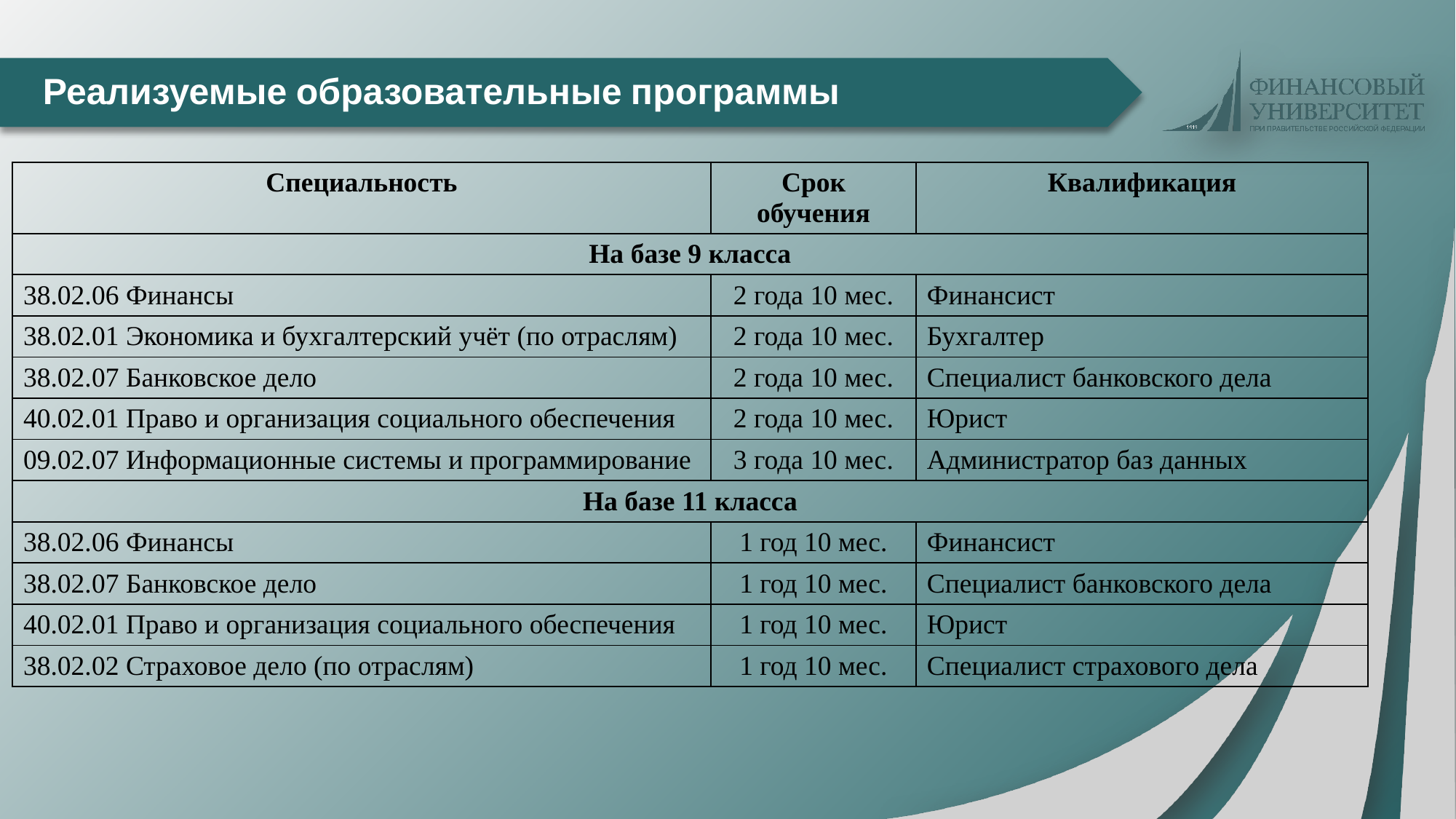

# Реализуемые образовательные программы
| Специальность | Срок обучения | Квалификация |
| --- | --- | --- |
| На базе 9 класса |  |  |
| 38.02.06 Финансы | 2 года 10 мес. | Финансист |
| 38.02.01 Экономика и бухгалтерский учёт (по отраслям) | 2 года 10 мес. | Бухгалтер |
| 38.02.07 Банковское дело | 2 года 10 мес. | Специалист банковского дела |
| 40.02.01 Право и организация социального обеспечения | 2 года 10 мес. | Юрист |
| 09.02.07 Информационные системы и программирование | 3 года 10 мес. | Администратор баз данных |
| На базе 11 класса |  |  |
| 38.02.06 Финансы | 1 год 10 мес. | Финансист |
| 38.02.07 Банковское дело | 1 год 10 мес. | Специалист банковского дела |
| 40.02.01 Право и организация социального обеспечения | 1 год 10 мес. | Юрист |
| 38.02.02 Страховое дело (по отраслям) | 1 год 10 мес. | Специалист страхового дела |